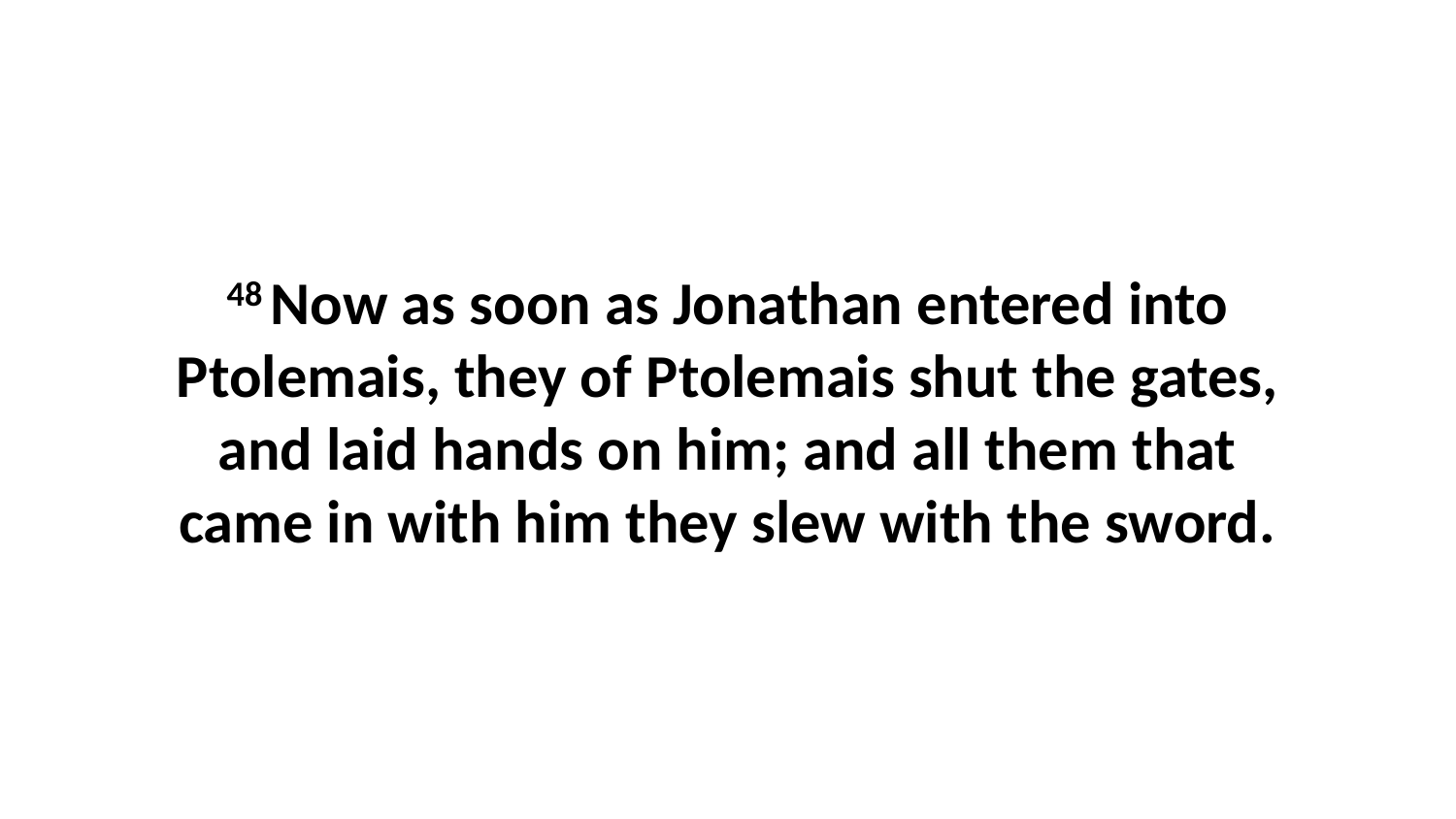

48 Now as soon as Jonathan entered into Ptolemais, they of Ptolemais shut the gates, and laid hands on him; and all them that came in with him they slew with the sword.